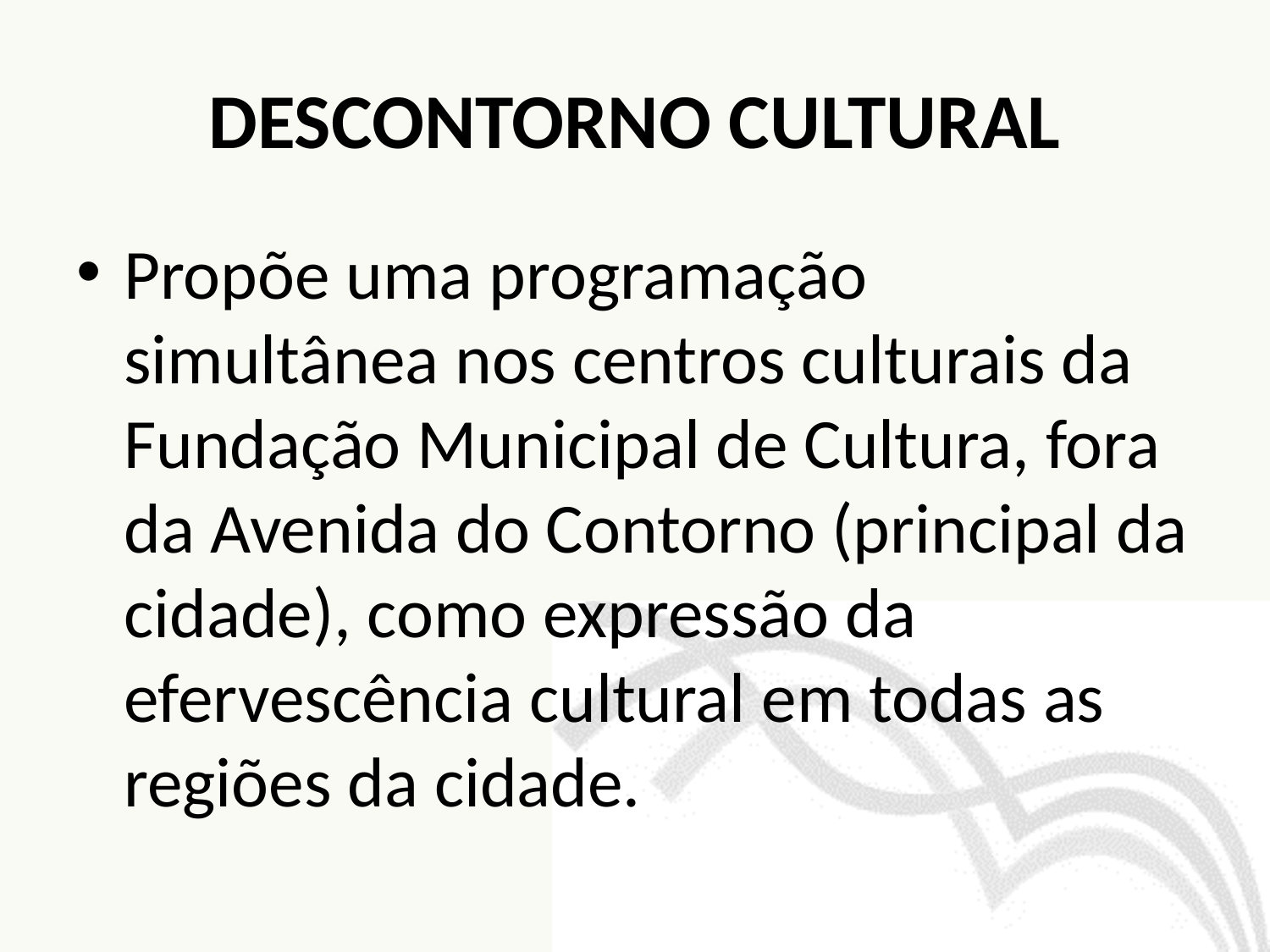

# DESCONTORNO CULTURAL
Propõe uma programação simultânea nos centros culturais da Fundação Municipal de Cultura, fora da Avenida do Contorno (principal da cidade), como expressão da efervescência cultural em todas as regiões da cidade.